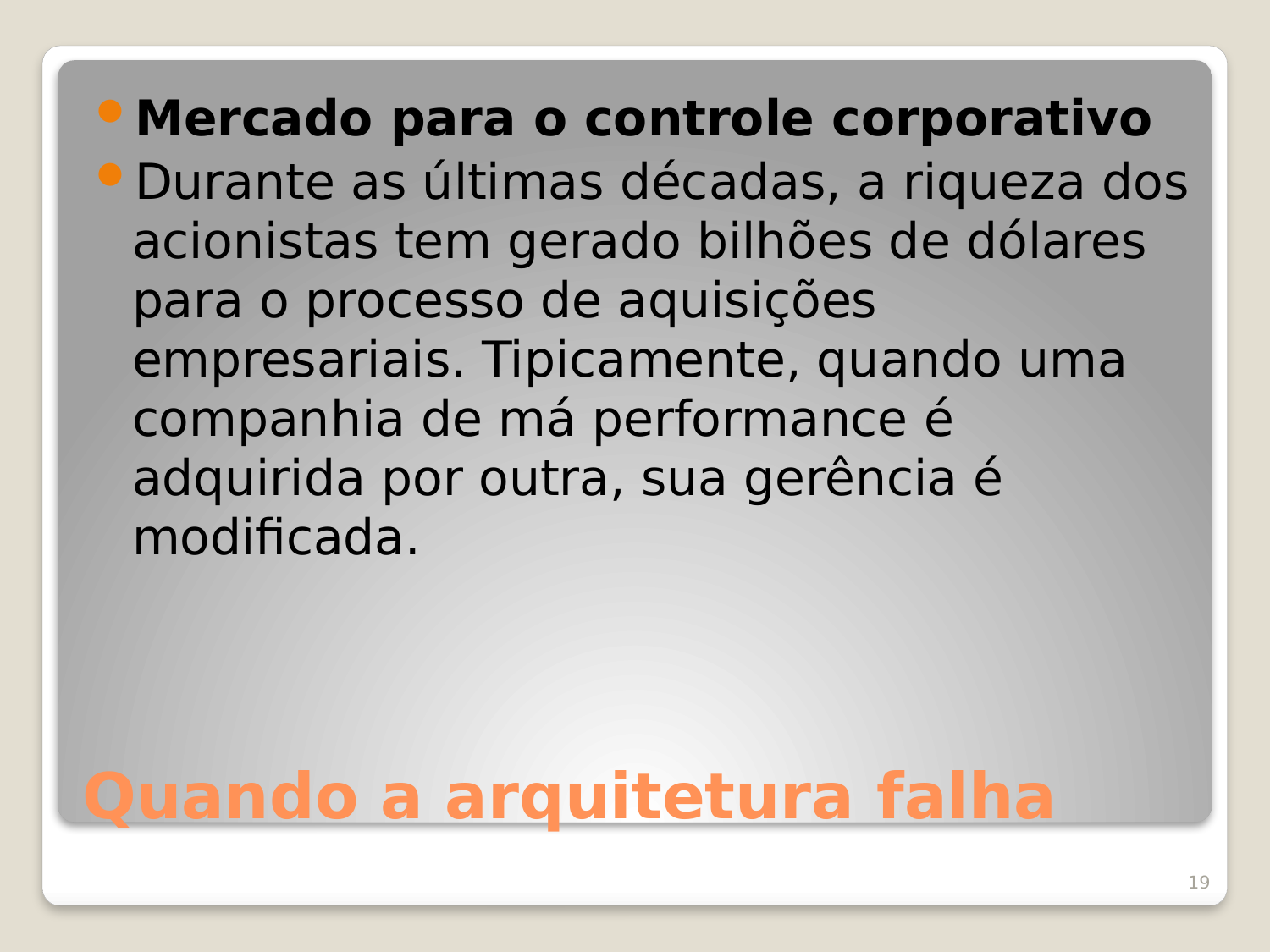

Mercado para o controle corporativo
Durante as últimas décadas, a riqueza dos acionistas tem gerado bilhões de dólares para o processo de aquisições empresariais. Tipicamente, quando uma companhia de má performance é adquirida por outra, sua gerência é modificada.

# Quando a arquitetura falha
19